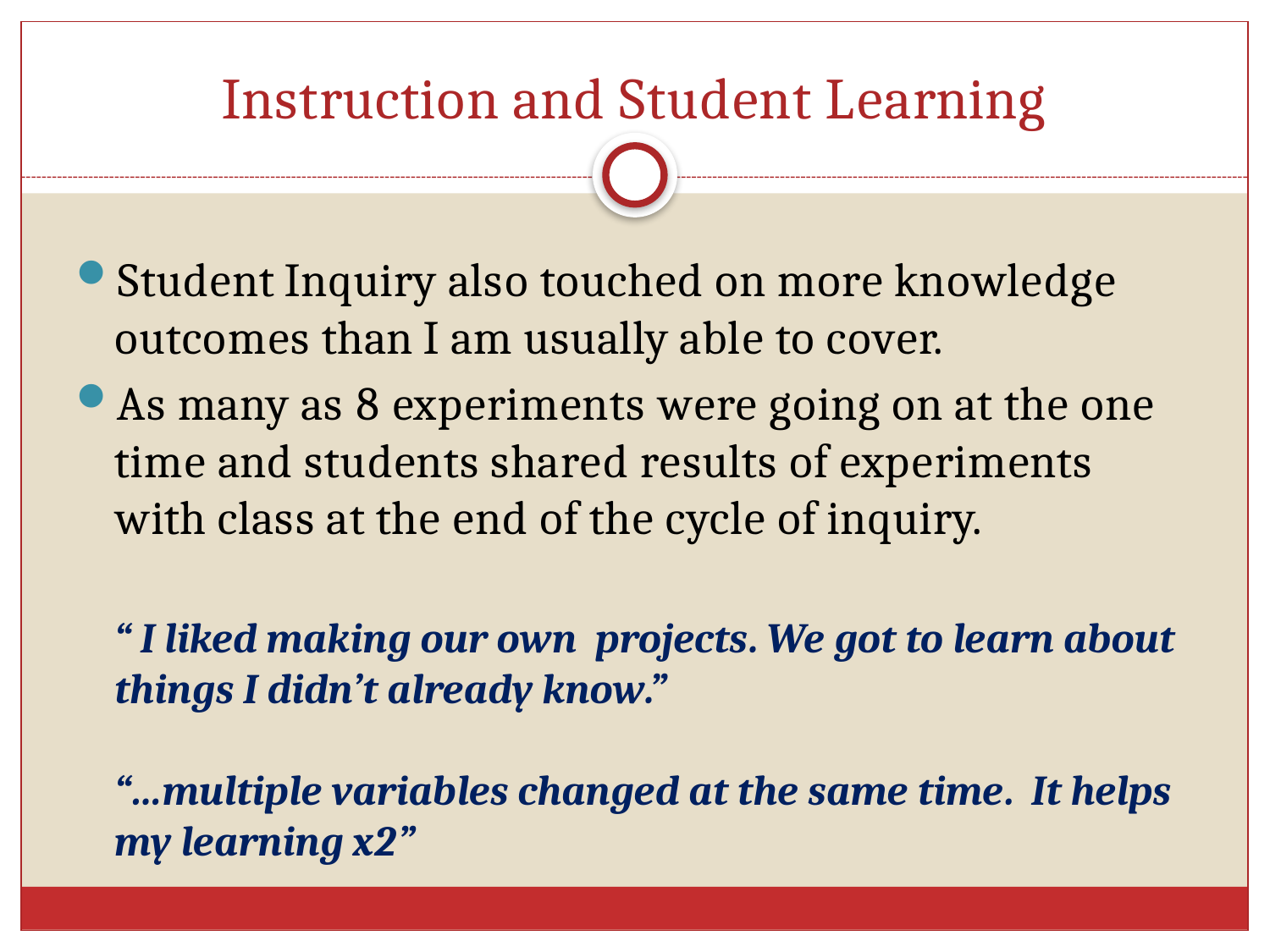

# Instruction and Student Learning

Student Inquiry also touched on more knowledge outcomes than I am usually able to cover.
As many as 8 experiments were going on at the one time and students shared results of experiments with class at the end of the cycle of inquiry.

	“ I liked making our own  projects. We got to learn about things I didn’t already know.”

 	“…multiple variables changed at the same time.  It helps my learning x2”